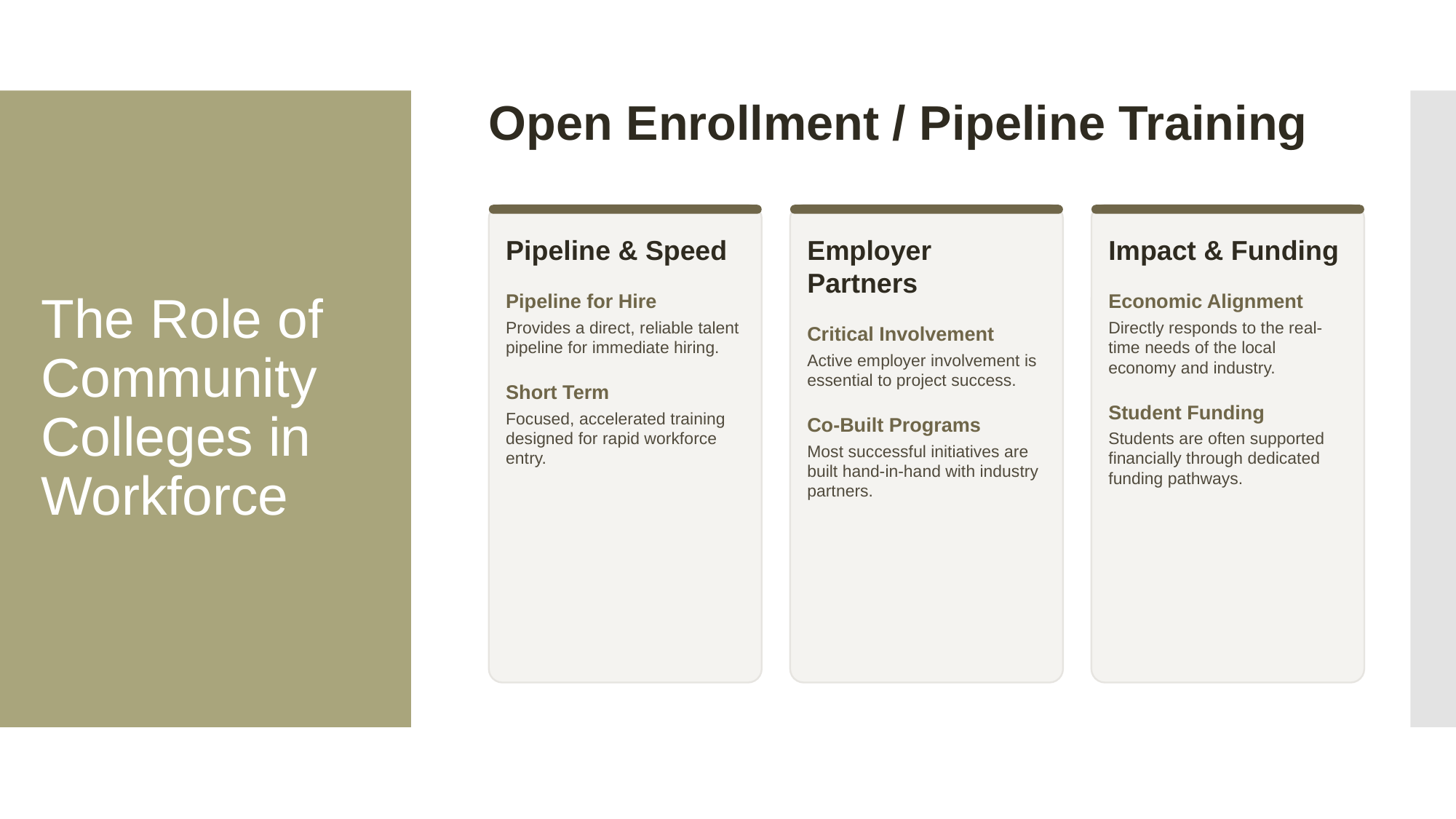

Open Enrollment / Pipeline Training

# The Role of Community Colleges in Workforce

Pipeline & Speed
Pipeline for Hire
Provides a direct, reliable talent pipeline for immediate hiring.
Short Term
Focused, accelerated training designed for rapid workforce entry.

Employer Partners
Critical Involvement
Active employer involvement is essential to project success.
Co-Built Programs
Most successful initiatives are built hand-in-hand with industry partners.

Impact & Funding
Economic Alignment
Directly responds to the real-time needs of the local economy and industry.
Student Funding
Students are often supported financially through dedicated funding pathways.